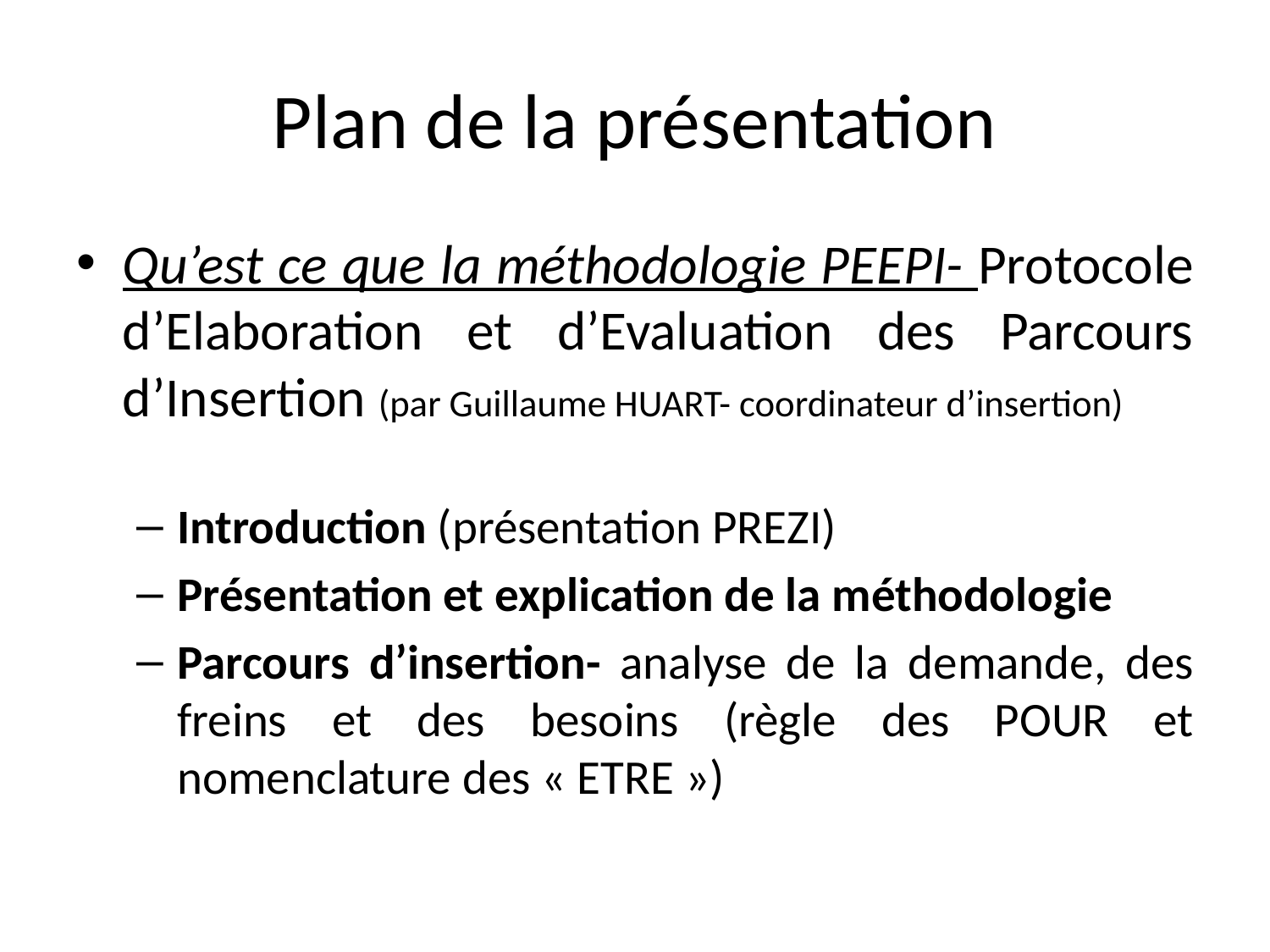

# Plan de la présentation
Qu’est ce que la méthodologie PEEPI- Protocole d’Elaboration et d’Evaluation des Parcours d’Insertion (par Guillaume HUART- coordinateur d’insertion)

Introduction (présentation PREZI)
Présentation et explication de la méthodologie
Parcours d’insertion- analyse de la demande, des freins et des besoins (règle des POUR et nomenclature des « ETRE »)